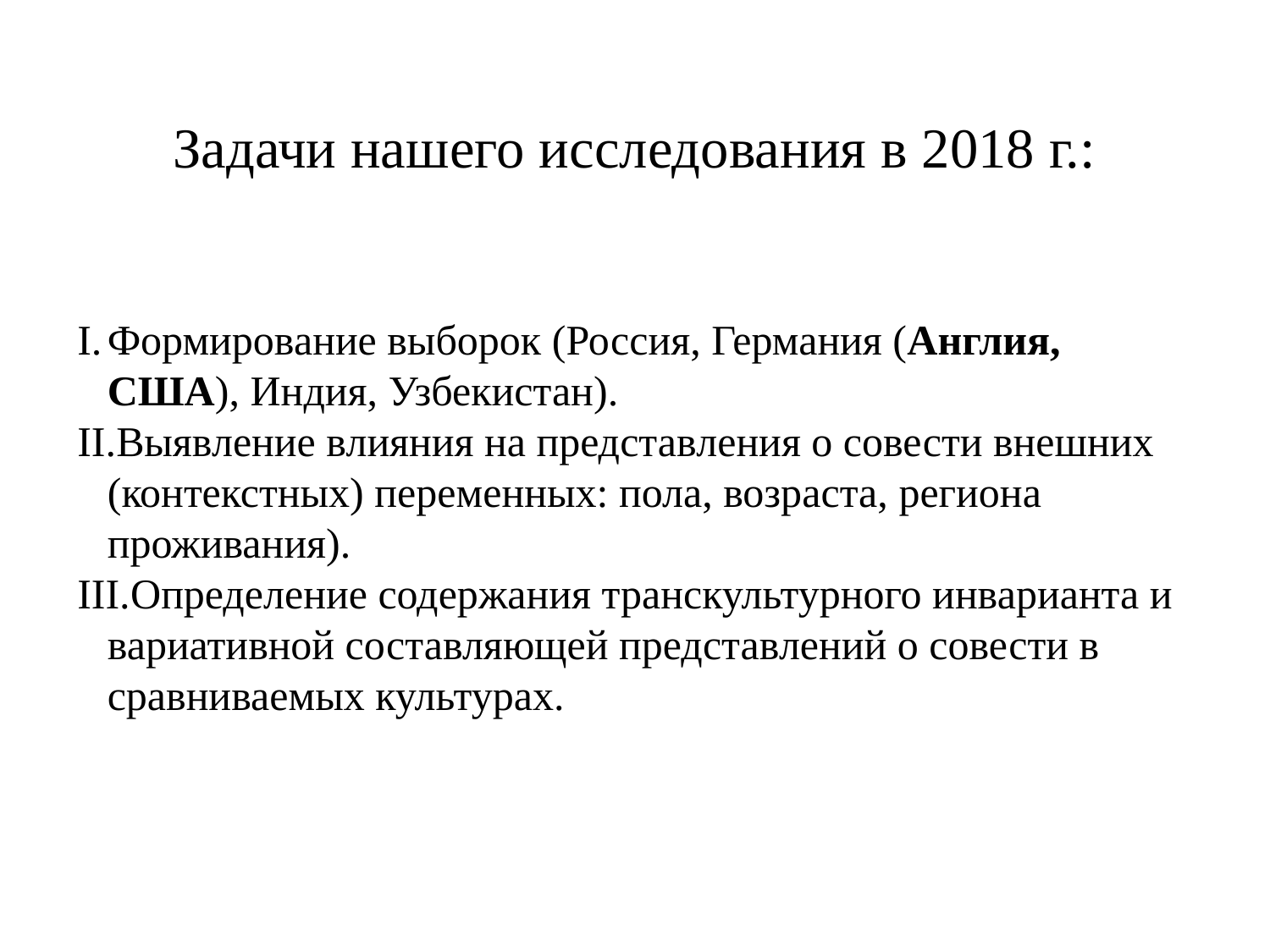

Задачи нашего исследования в 2018 г.:
Формирование выборок (Россия, Германия (Англия, США), Индия, Узбекистан).
Выявление влияния на представления о совести внешних (контекстных) переменных: пола, возраста, региона проживания).
Определение содержания транскультурного инварианта и вариативной составляющей представлений о совести в сравниваемых культурах.